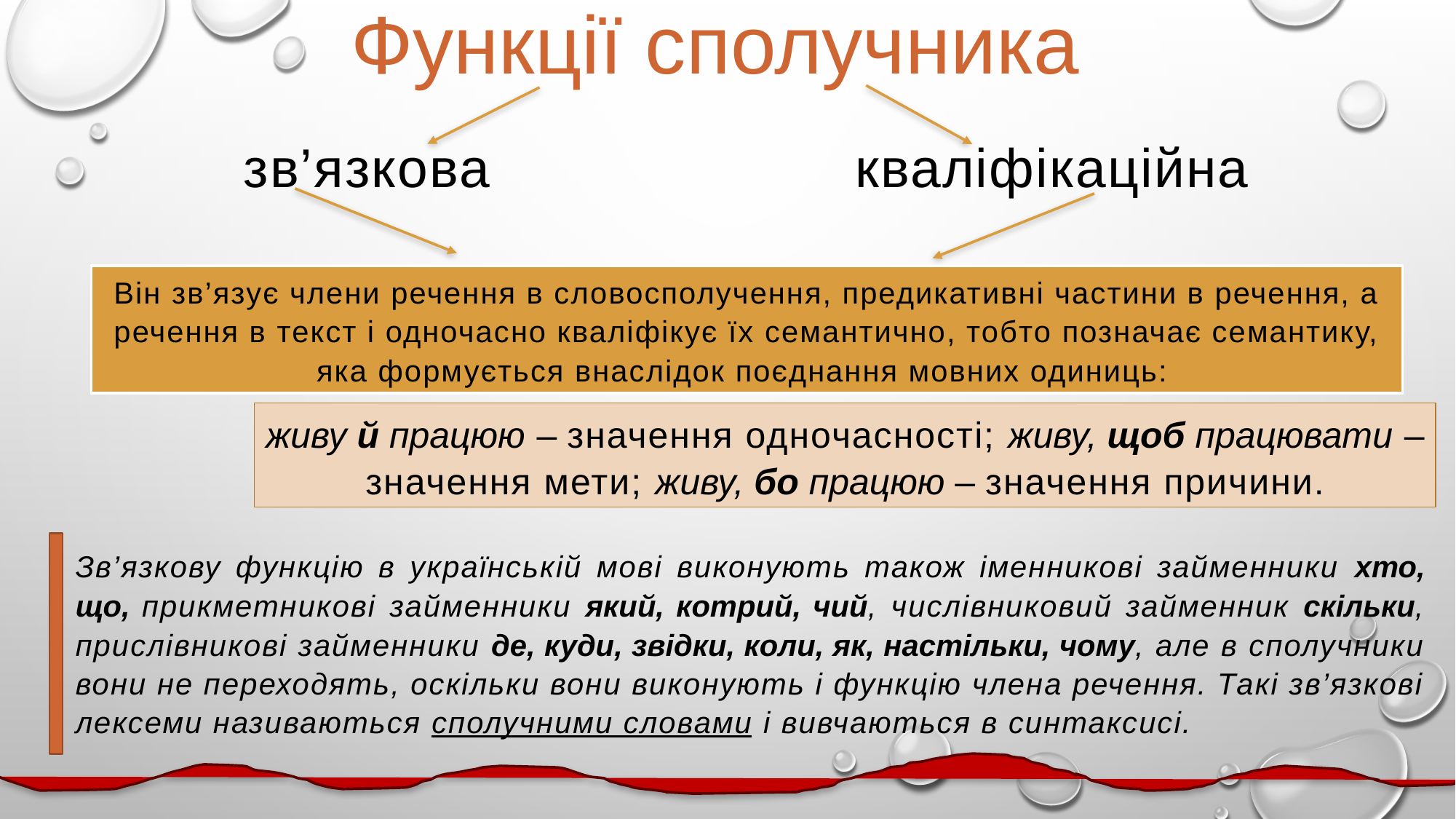

Функції сполучника
зв’язкова                      кваліфікаційна
Він зв’язує члени речення в словосполучення, предикативні частини в речення, а речення в текст і одночасно кваліфікує їх семантично, тобто позначає семантику, яка формується внаслідок поєднання мовних одиниць:
живу й працюю – значення одночасності; живу, щоб працювати – значення мети; живу, бо працюю – значення причини.
Зв’язкову функцію в українській мові виконують також іменникові займенники хто, що, прикметникові займенники який, котрий, чий, числівниковий займенник скільки, прислівникові займенники де, куди, звідки, коли, як, настільки, чому, але в сполучники вони не переходять, оскільки вони виконують і функцію члена речення. Такі зв’язкові лексеми називаються сполучними словами і вивчаються в синтаксисі.